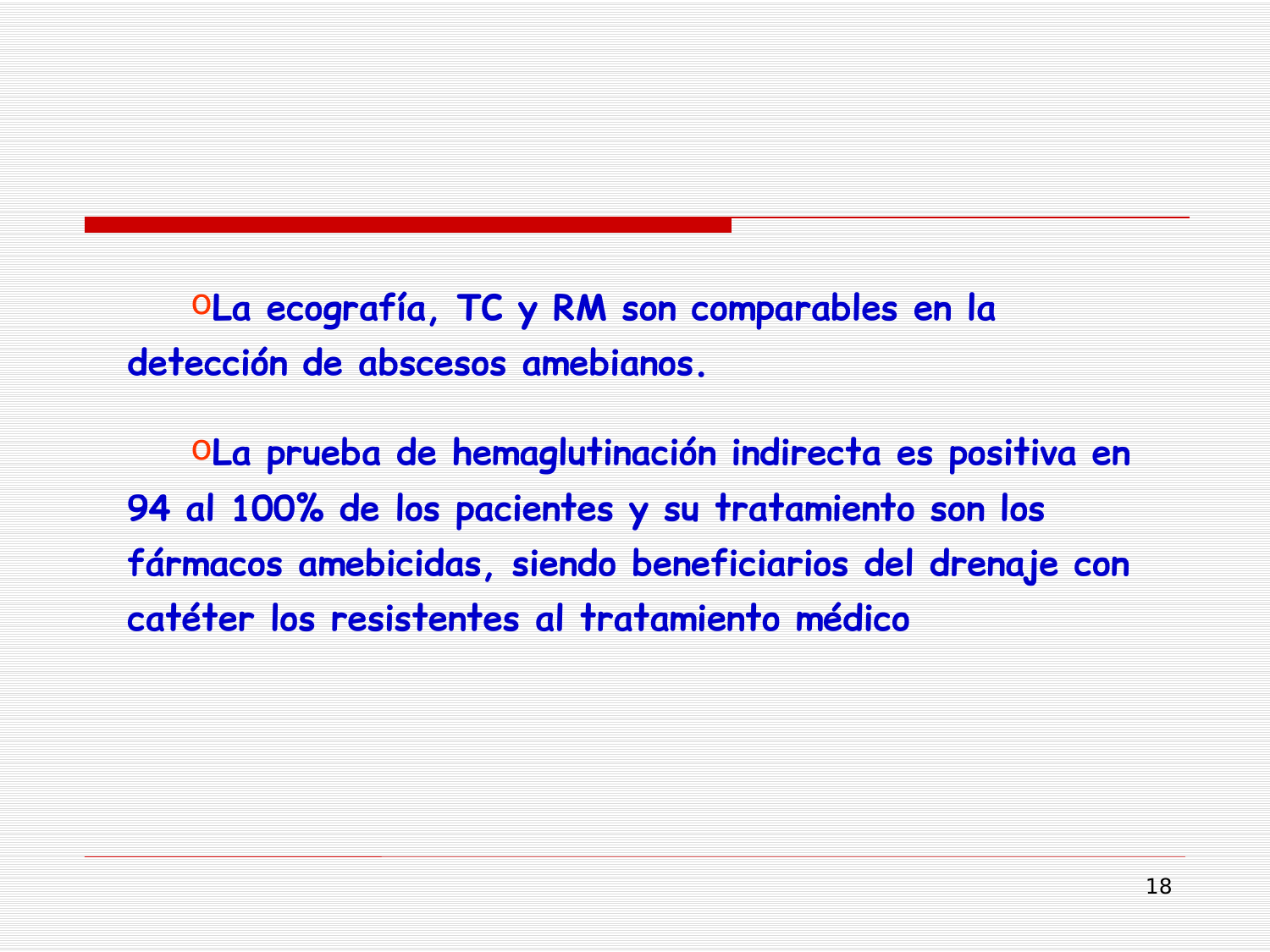

La ecografía, TC y RM son comparables en la detección de abscesos amebianos.
La prueba de hemaglutinación indirecta es positiva en 94 al 100% de los pacientes y su tratamiento son los fármacos amebicidas, siendo beneficiarios del drenaje con catéter los resistentes al tratamiento médico
18